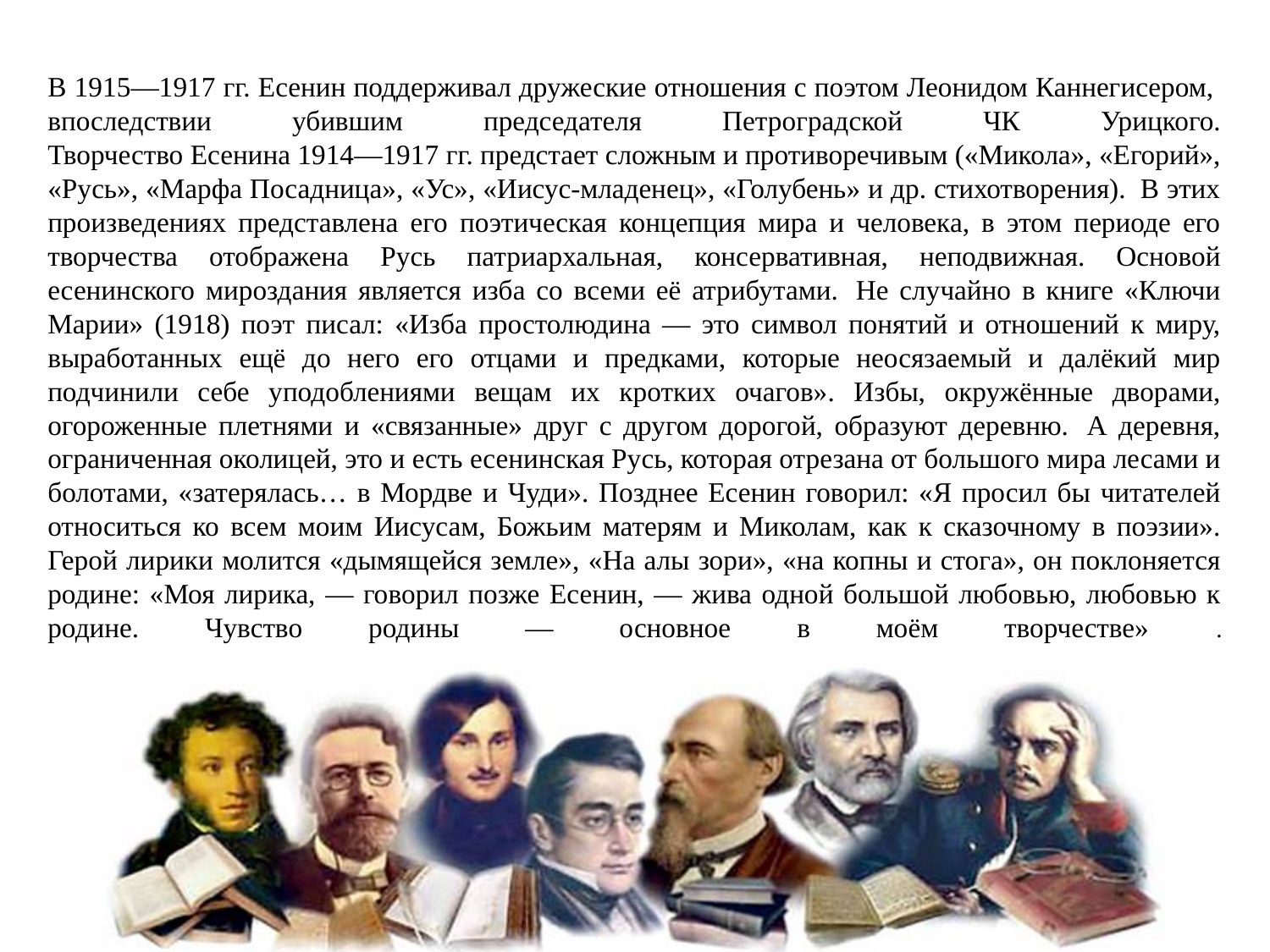

# В 1915—1917 гг. Есенин поддерживал дружеские отношения с поэтом Леонидом Каннегисером,  впоследствии убившим председателя Петроградской ЧК Урицкого. Творчество Есенина 1914—1917 гг. предстает сложным и противоречивым («Микола», «Егорий», «Русь», «Марфа Посадница», «Ус», «Иисус-младенец», «Голубень» и др. стихотворения).  В этих произведениях представлена его поэтическая концепция мира и человека, в этом периоде его творчества отображена Русь патриархальная, консервативная, неподвижная. Основой есенинского мироздания является изба со всеми её атрибутами.  Не случайно в книге «Ключи Марии» (1918) поэт писал: «Изба простолюдина — это символ понятий и отношений к миру, выработанных ещё до него его отцами и предками, которые неосязаемый и далёкий мир подчинили себе уподоблениями вещам их кротких очагов». Избы, окружённые дворами, огороженные плетнями и «связанные» друг с другом дорогой, образуют деревню.  А деревня, ограниченная околицей, это и есть есенинская Русь, которая отрезана от большого мира лесами и болотами, «затерялась… в Мордве и Чуди». Позднее Есенин говорил: «Я просил бы читателей относиться ко всем моим Иисусам, Божьим матерям и Миколам, как к сказочному в поэзии». Герой лирики молится «дымящейся земле», «На алы зори», «на копны и стога», он поклоняется родине: «Моя лирика, — говорил позже Есенин, — жива одной большой любовью, любовью к родине. Чувство родины — основное в моём творчестве» .